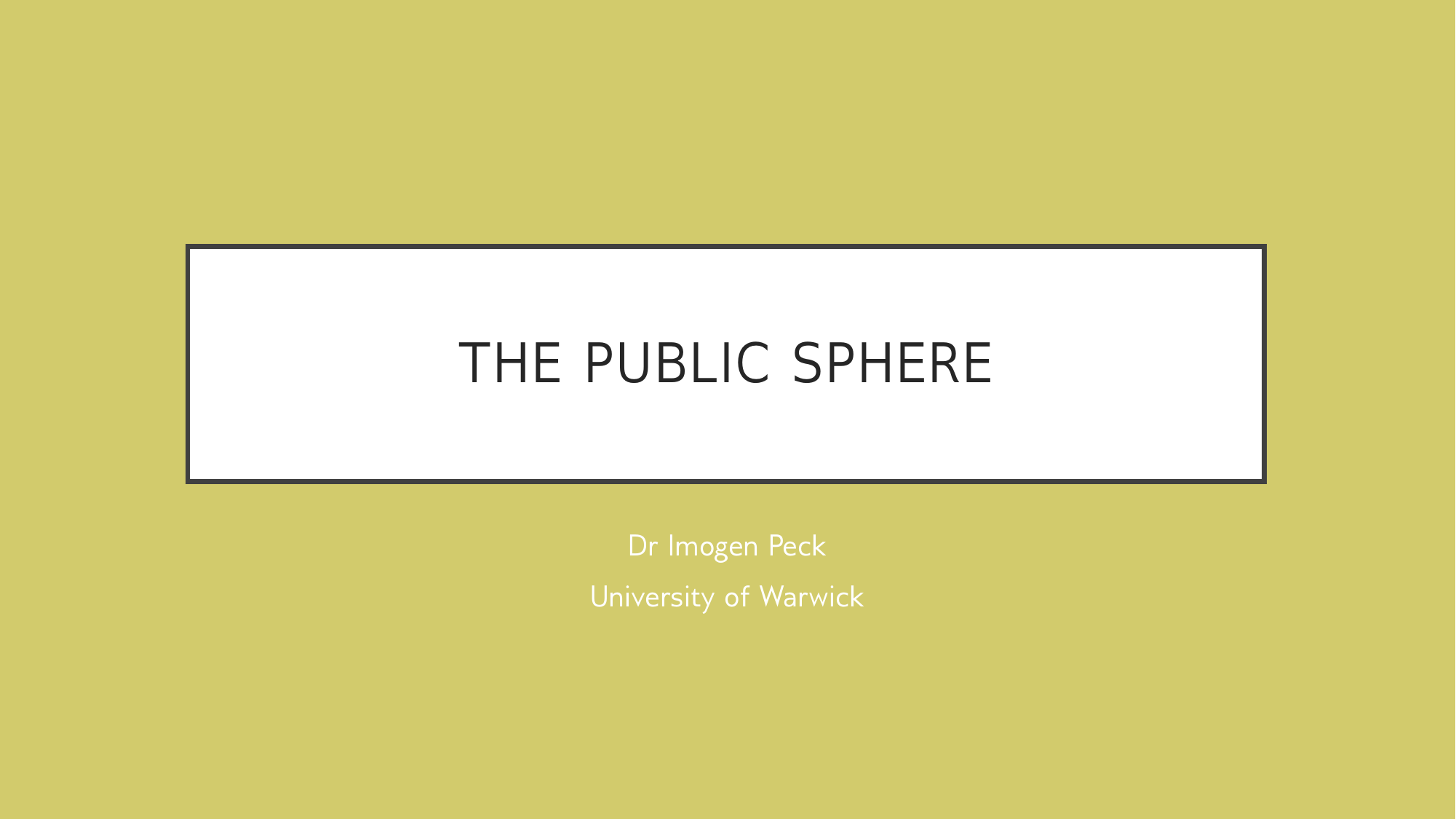

# The Public sphere
Dr Imogen Peck
University of Warwick